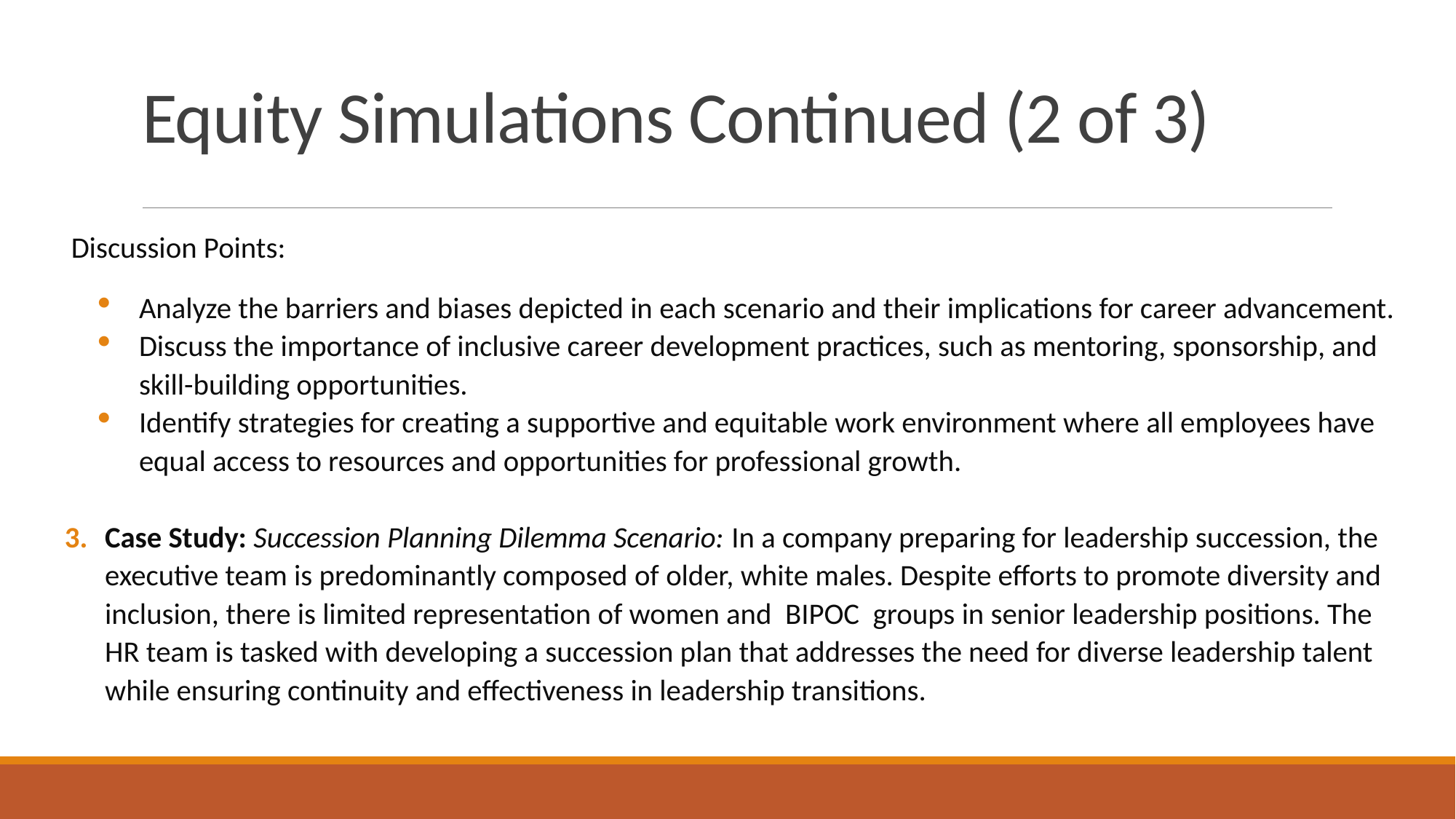

# Equity Simulations Continued (2 of 3)
Discussion Points:
Analyze the barriers and biases depicted in each scenario and their implications for career advancement.
Discuss the importance of inclusive career development practices, such as mentoring, sponsorship, and skill-building opportunities.
Identify strategies for creating a supportive and equitable work environment where all employees have equal access to resources and opportunities for professional growth.

Case Study: Succession Planning Dilemma Scenario: In a company preparing for leadership succession, the executive team is predominantly composed of older, white males. Despite efforts to promote diversity and inclusion, there is limited representation of women and  BIPOC  groups in senior leadership positions. The HR team is tasked with developing a succession plan that addresses the need for diverse leadership talent while ensuring continuity and effectiveness in leadership transitions.